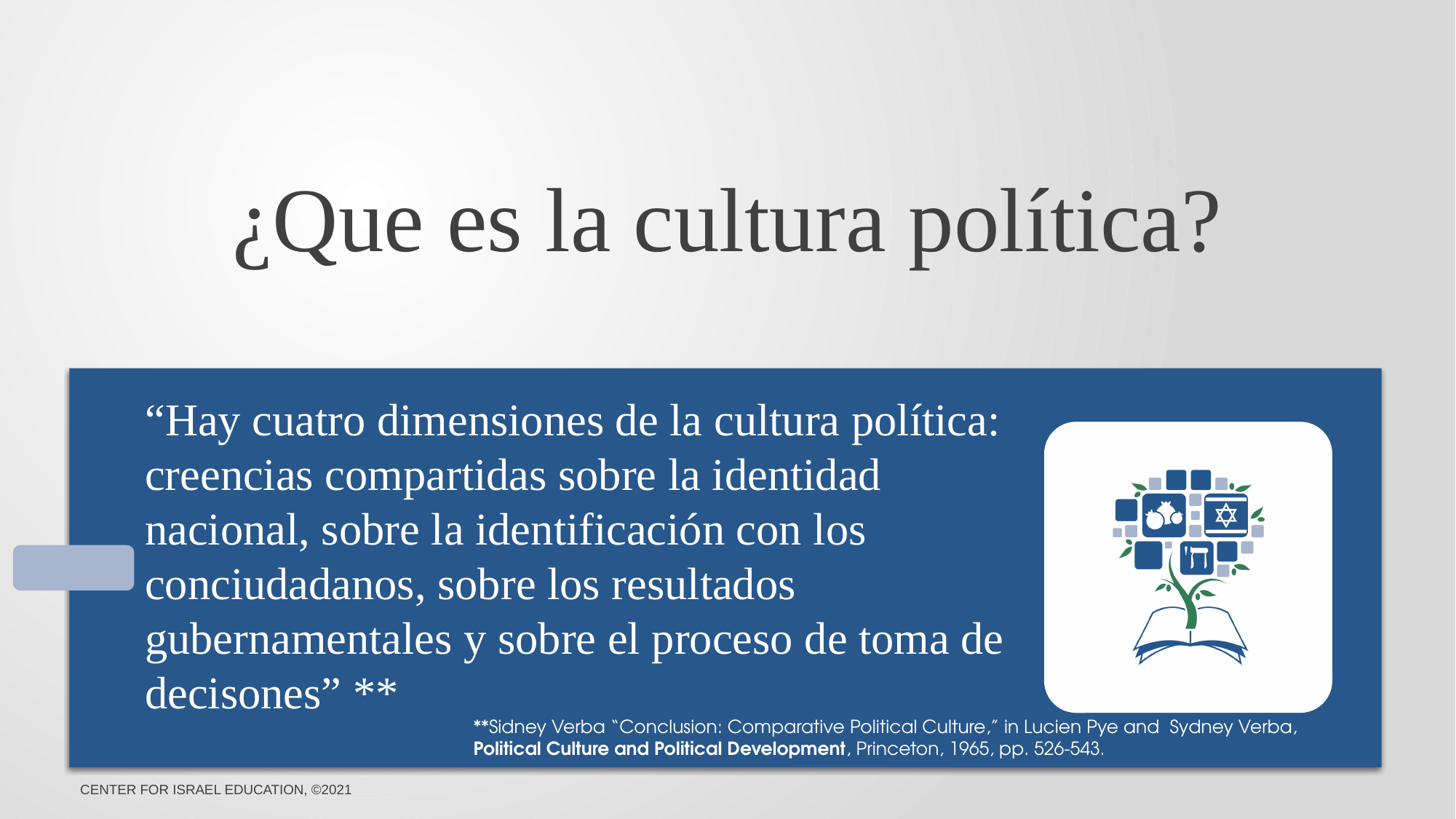

# ¿Que es la cultura política?
“Hay cuatro dimensiones de la cultura política: creencias compartidas sobre la identidad nacional, sobre la identificación con los conciudadanos, sobre los resultados gubernamentales y sobre el proceso de toma de decisones” **
**Sidney Verba “Conclusion: Comparative Political Culture,” in Lucien Pye and  Sydney Verba, Political Culture and Political Development, Princeton, 1965, pp. 526-543.